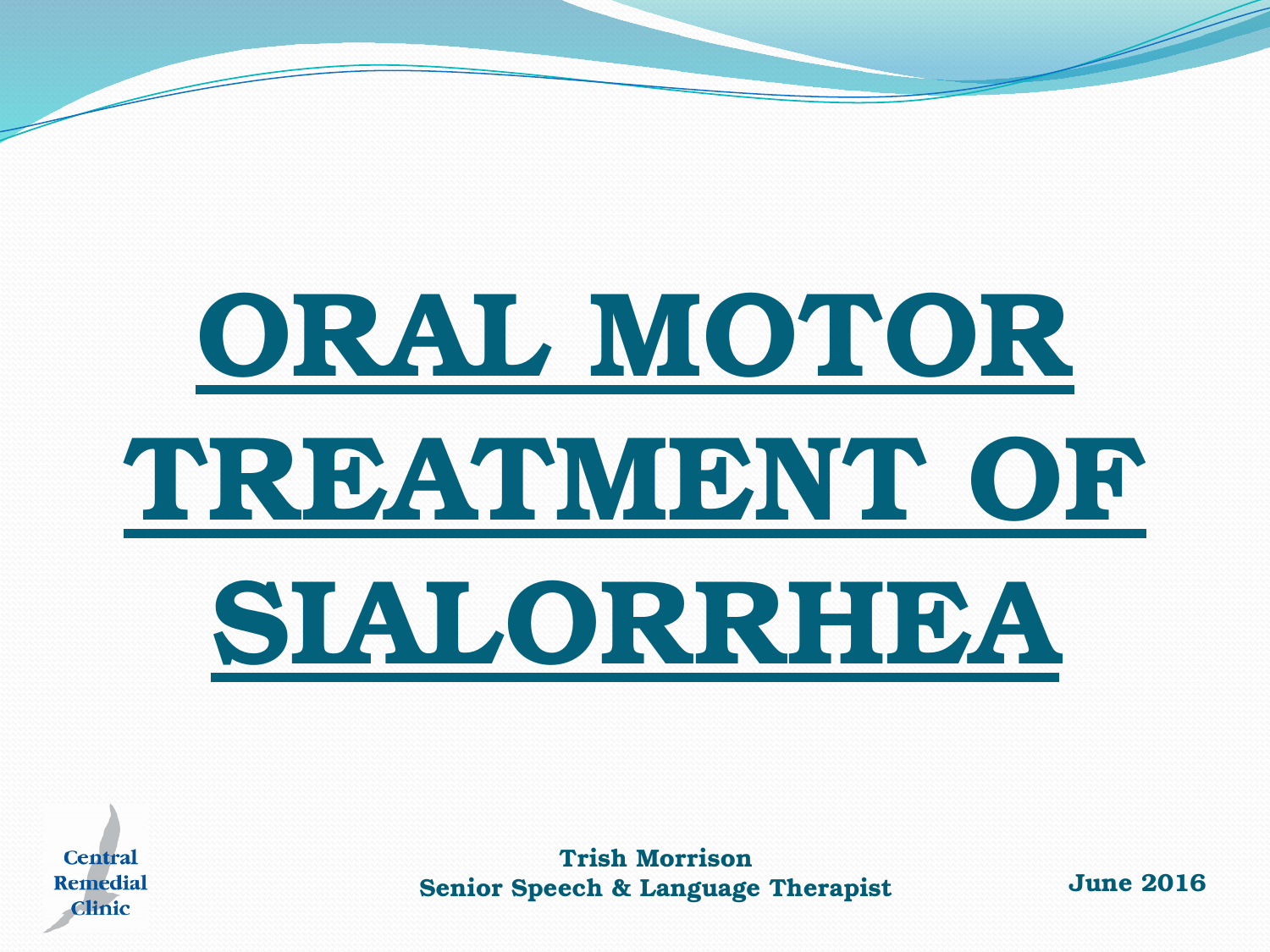

# ORAL MOTOR TREATMENT OF SIALORRHEA
Trish Morrison
Senior Speech & Language Therapist

June 2016